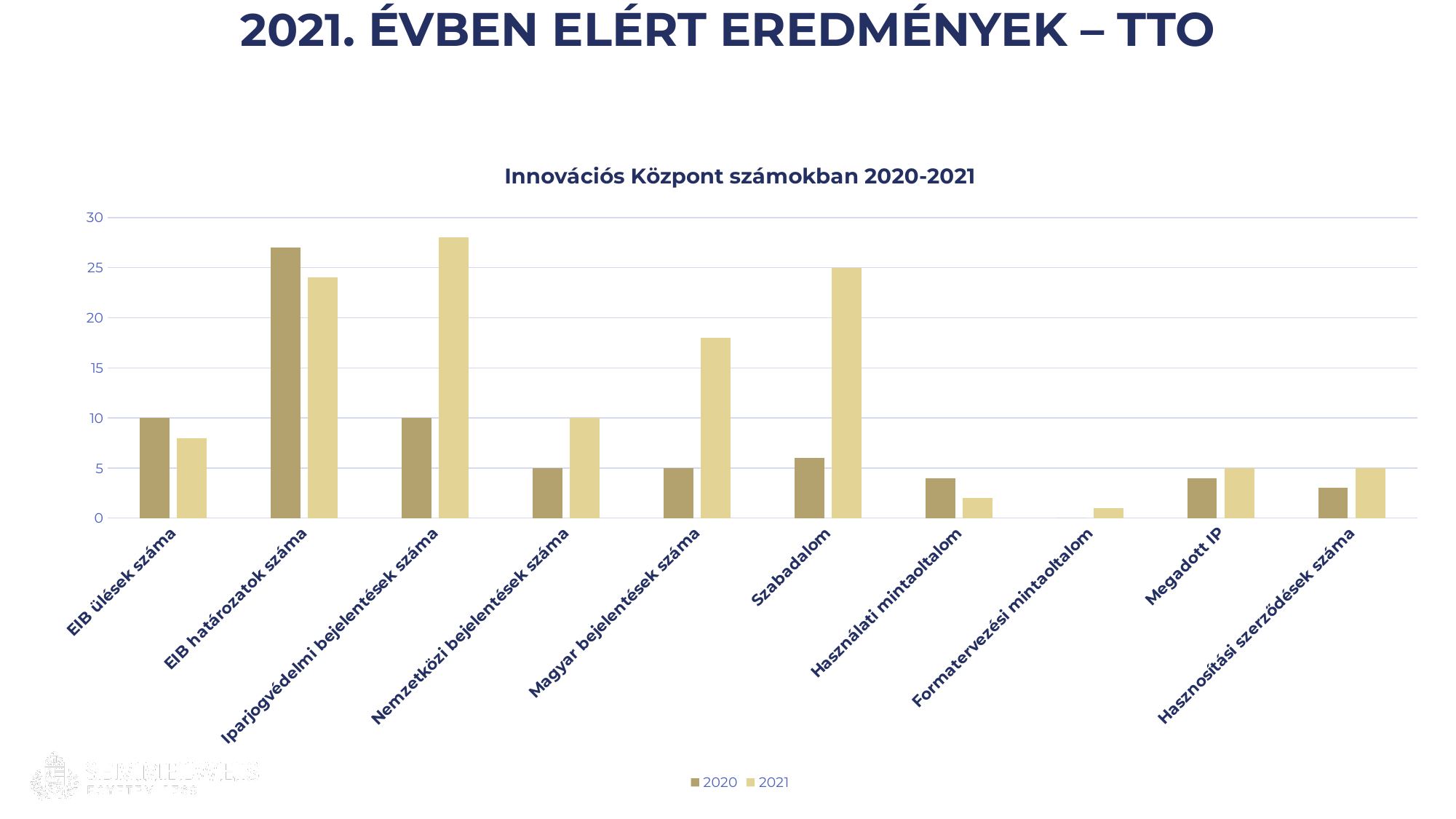

2021. évben elért eredmények – TTO

### Chart: Innovációs Központ számokban 2020-2021

| Category | 2020 | 2021 |
|---|---|---|
| EIB ülések száma | 10.0 | 8.0 |
| EIB határozatok száma | 27.0 | 24.0 |
| Iparjogvédelmi bejelentések száma | 10.0 | 28.0 |
| Nemzetközi bejelentések száma | 5.0 | 10.0 |
| Magyar bejelentések száma | 5.0 | 18.0 |
| Szabadalom | 6.0 | 25.0 |
| Használati mintaoltalom | 4.0 | 2.0 |
| Formatervezési mintaoltalom | 0.0 | 1.0 |
| Megadott IP | 4.0 | 5.0 |
| Hasznosítási szerződések száma | 3.0 | 5.0 |